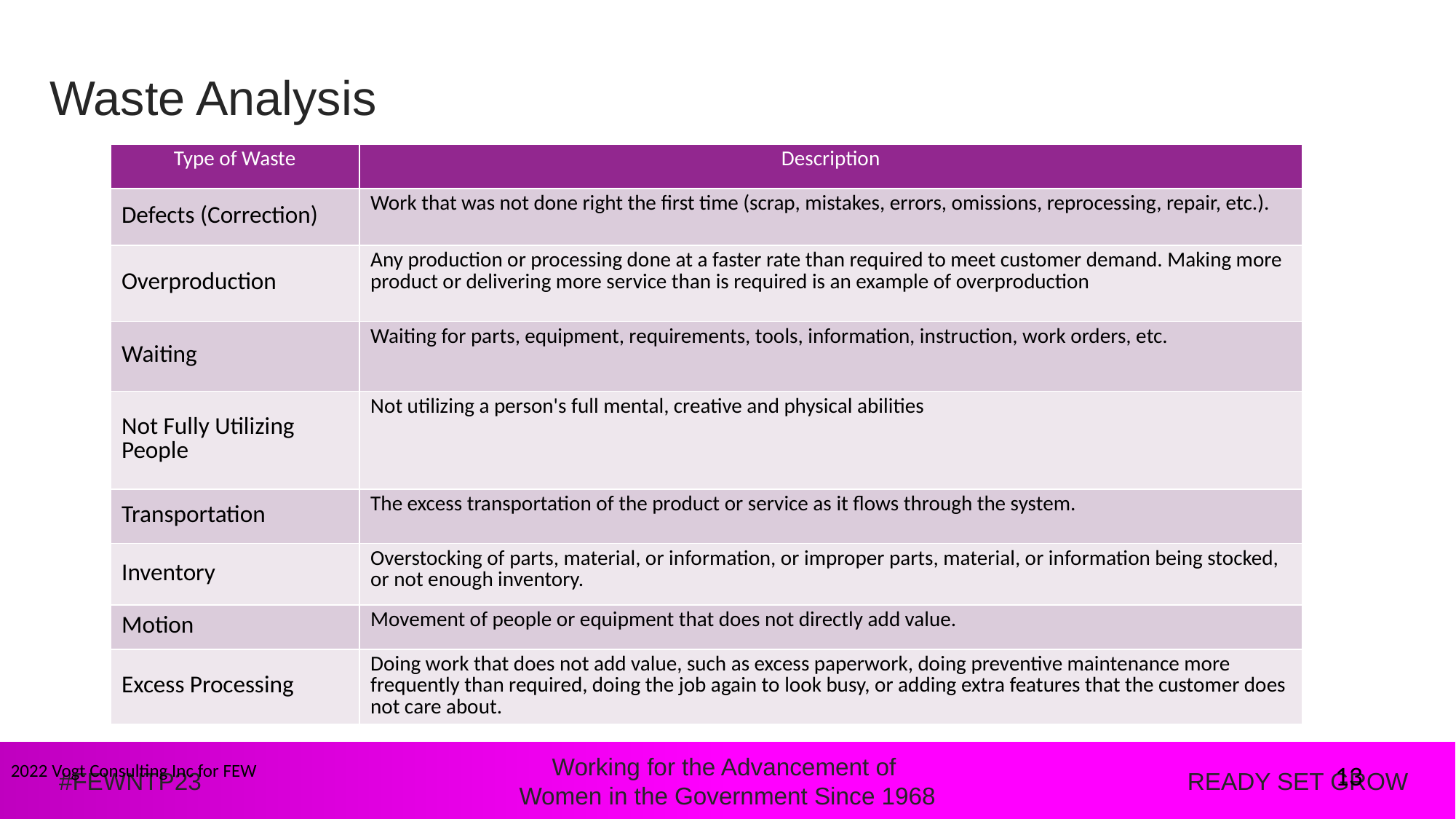

# Waste Analysis
| Type of Waste | Description |
| --- | --- |
| Defects (Correction) | Work that was not done right the first time (scrap, mistakes, errors, omissions, reprocessing, repair, etc.). |
| Overproduction | Any production or processing done at a faster rate than required to meet customer demand. Making more product or delivering more service than is required is an example of overproduction |
| Waiting | Waiting for parts, equipment, requirements, tools, information, instruction, work orders, etc. |
| Not Fully Utilizing People | Not utilizing a person's full mental, creative and physical abilities |
| Transportation | The excess transportation of the product or service as it flows through the system. |
| Inventory | Overstocking of parts, material, or information, or improper parts, material, or information being stocked, or not enough inventory. |
| Motion | Movement of people or equipment that does not directly add value. |
| Excess Processing | Doing work that does not add value, such as excess paperwork, doing preventive maintenance more frequently than required, doing the job again to look busy, or adding extra features that the customer does not care about. |
2022 Vogt Consulting Inc for FEW
13